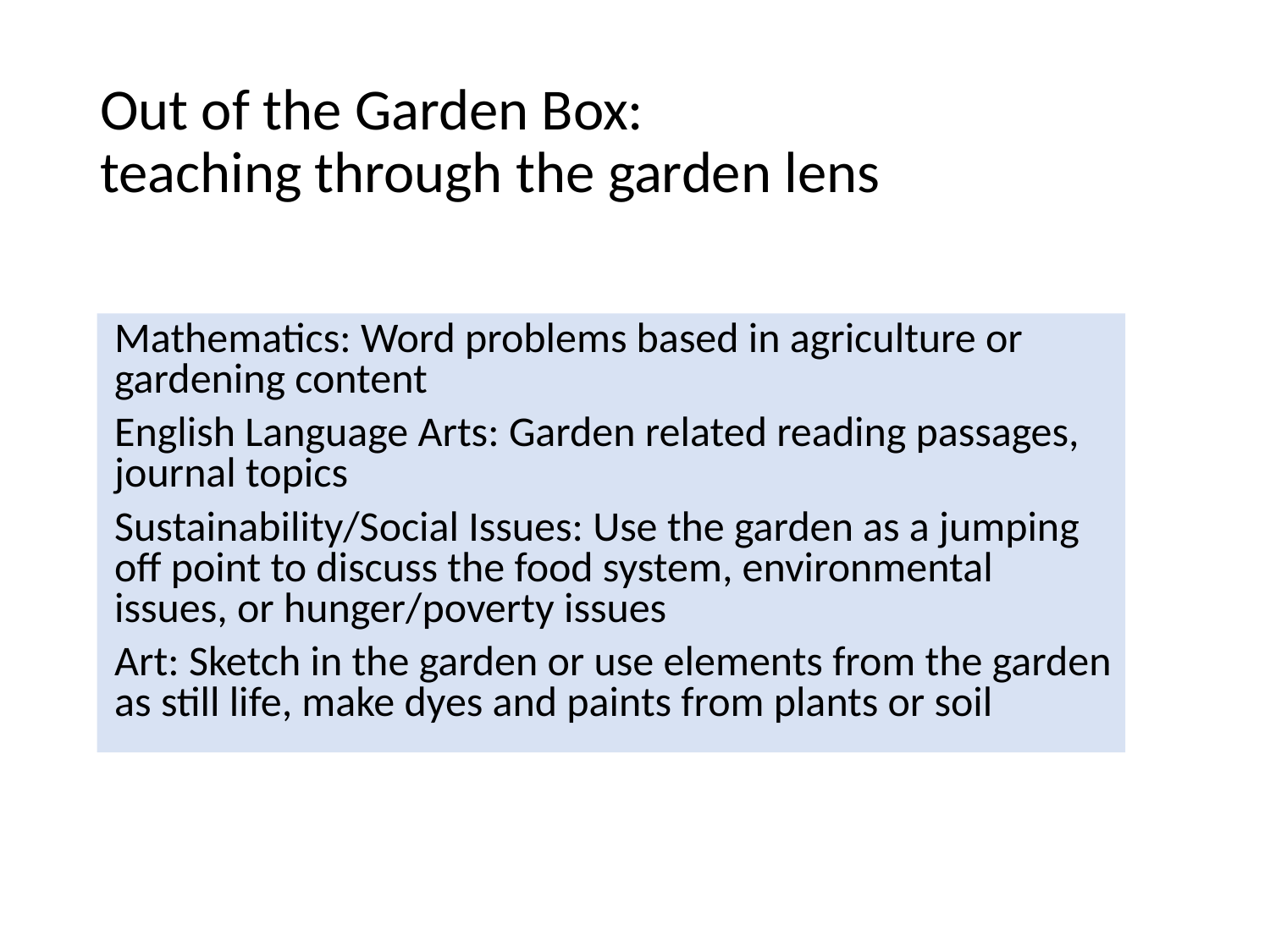

# Out of the Garden Box: teaching through the garden lens
Mathematics: Word problems based in agriculture or gardening content
English Language Arts: Garden related reading passages, journal topics
Sustainability/Social Issues: Use the garden as a jumping off point to discuss the food system, environmental issues, or hunger/poverty issues
Art: Sketch in the garden or use elements from the garden as still life, make dyes and paints from plants or soil